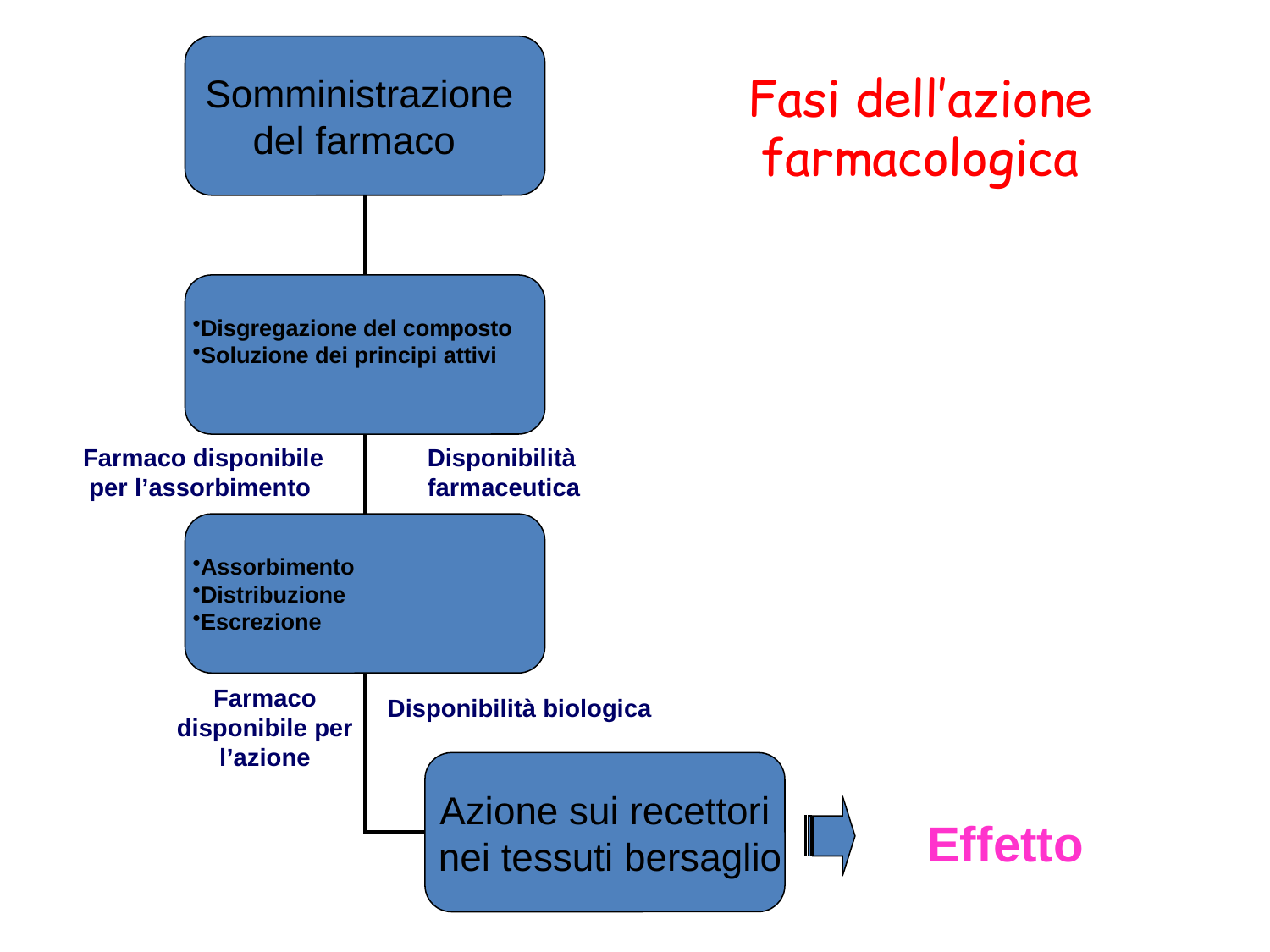

Fasi dell’azione farmacologica
Somministrazione
del farmaco
Disgregazione del composto
Soluzione dei principi attivi

Assorbimento
Distribuzione
Escrezione
Azione sui recettori
 nei tessuti bersaglio
I Fase farmaceutica
 Farmaco disponibile per l’assorbimento
Disponibilità farmaceutica
II Fase farmacocinetica
Farmaco disponibile per l’azione
Disponibilità biologica

Effetto
III Fase farmacodinamica